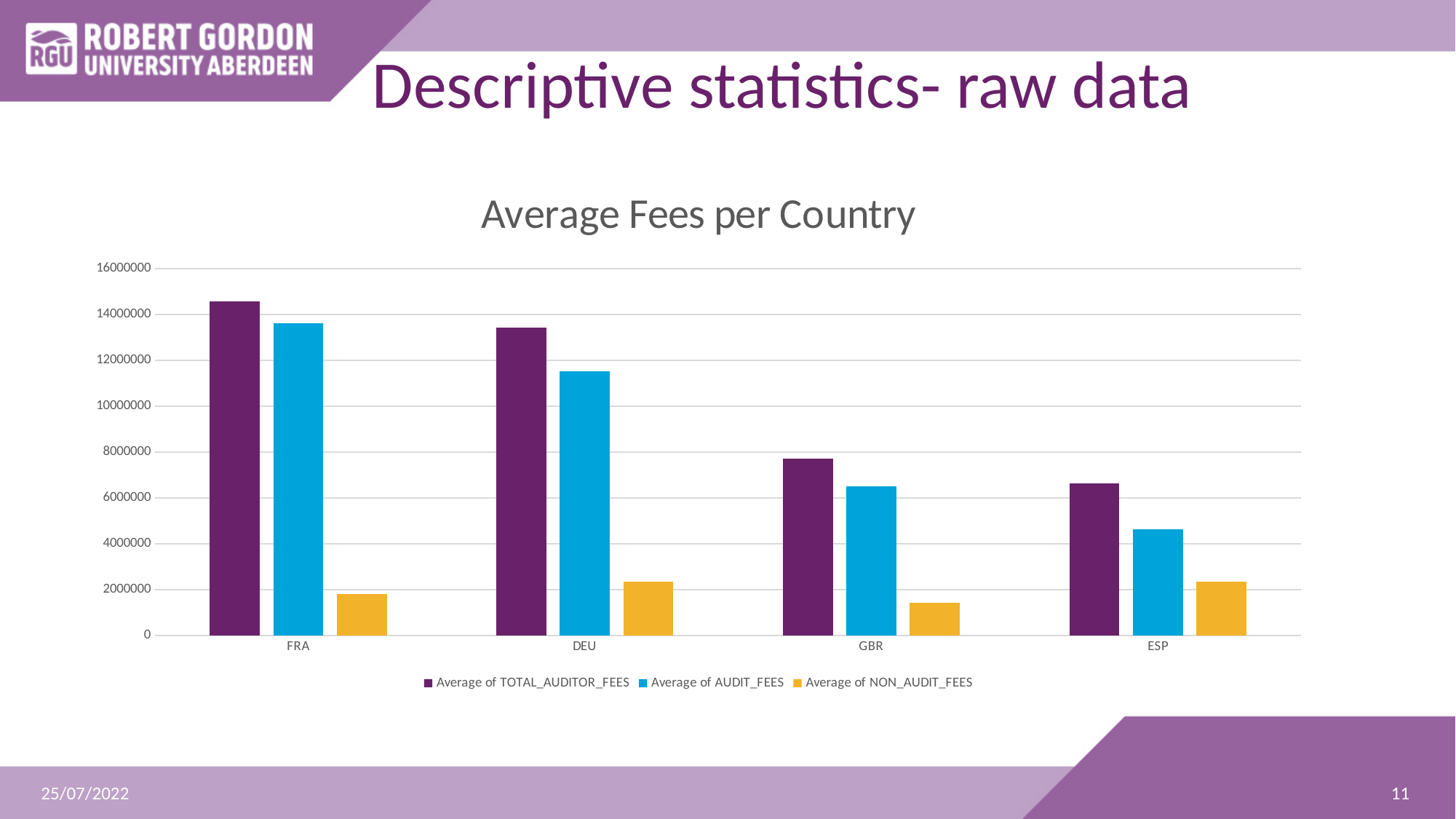

# Descriptive statistics- raw data

### Chart: Average Fees per Country

| Category | Average of TOTAL_AUDITOR_FEES | Average of AUDIT_FEES | Average of NON_AUDIT_FEES |
|---|---|---|---|
| FRA | 14572768.727810651 | 13614825.633136095 | 1808137.0095238094 |
| DEU | 13431274.774774775 | 11537538.116591929 | 2340929.7297297297 |
| GBR | 7715106.065450644 | 6510152.0234541595 | 1439210.7596666673 |
| ESP | 6632721.893491124 | 4633770.414201183 | 2365264.383561644 |
11
25/07/2022